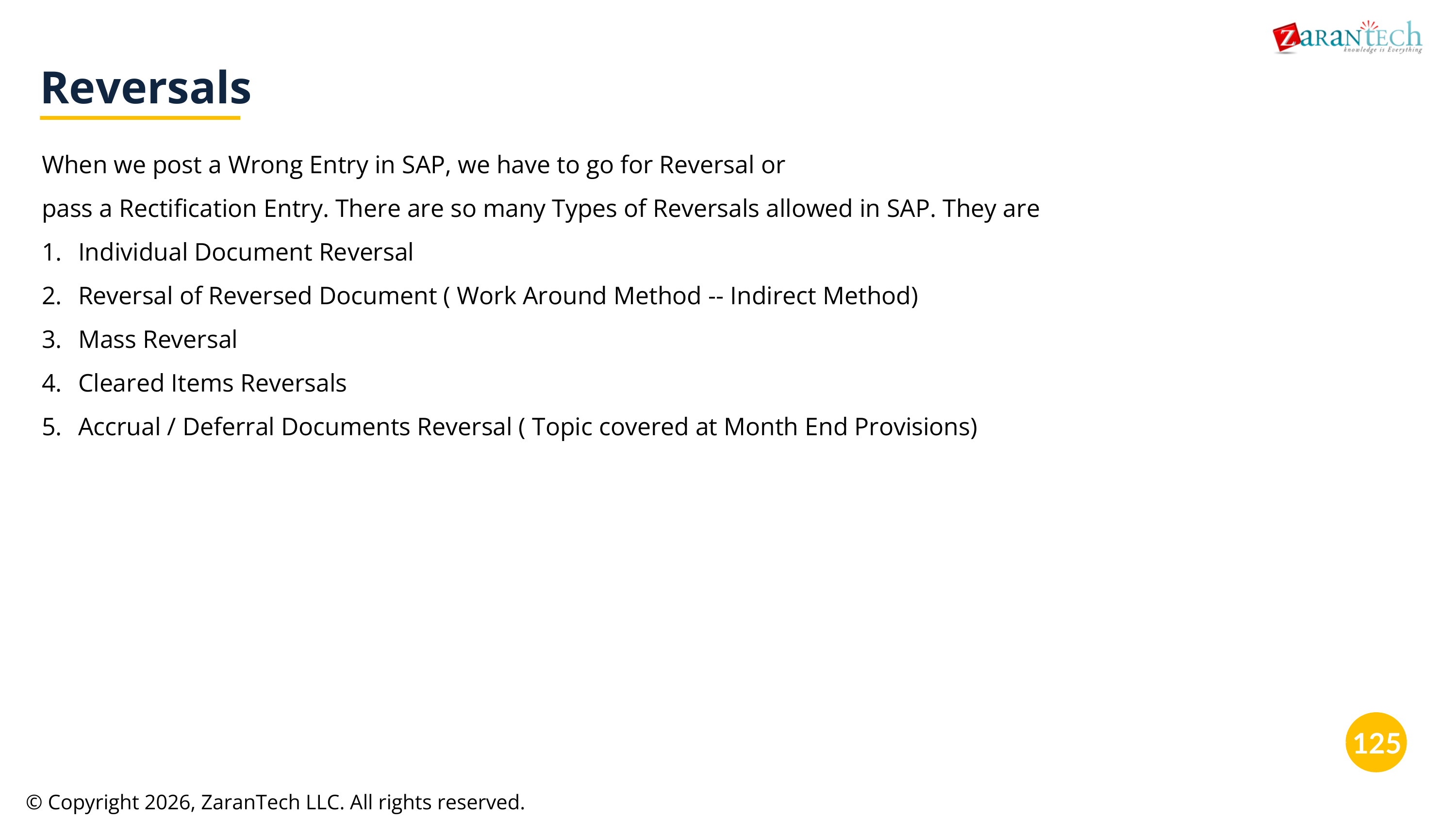

Reversals

When we post a Wrong Entry in SAP, we have to go for Reversal or
pass a Rectification Entry. There are so many Types of Reversals allowed in SAP. They are
Individual Document Reversal
Reversal of Reversed Document ( Work Around Method -- Indirect Method)
Mass Reversal
Cleared Items Reversals
Accrual / Deferral Documents Reversal ( Topic covered at Month End Provisions)
125
© Copyright 2026, ZaranTech LLC. All rights reserved.